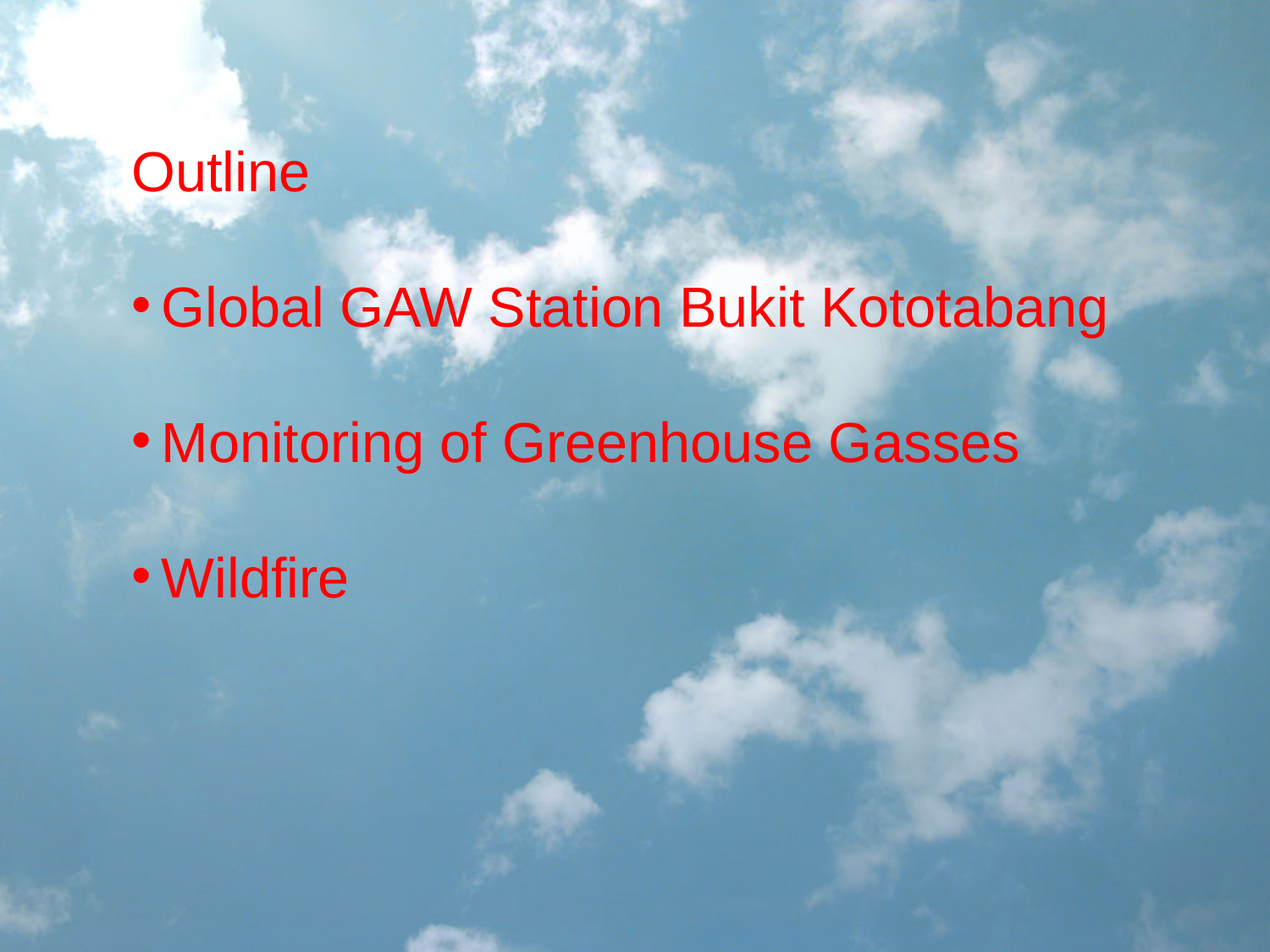

Outline

Global GAW Station Bukit Kototabang

Monitoring of Greenhouse Gasses

Wildfire

#